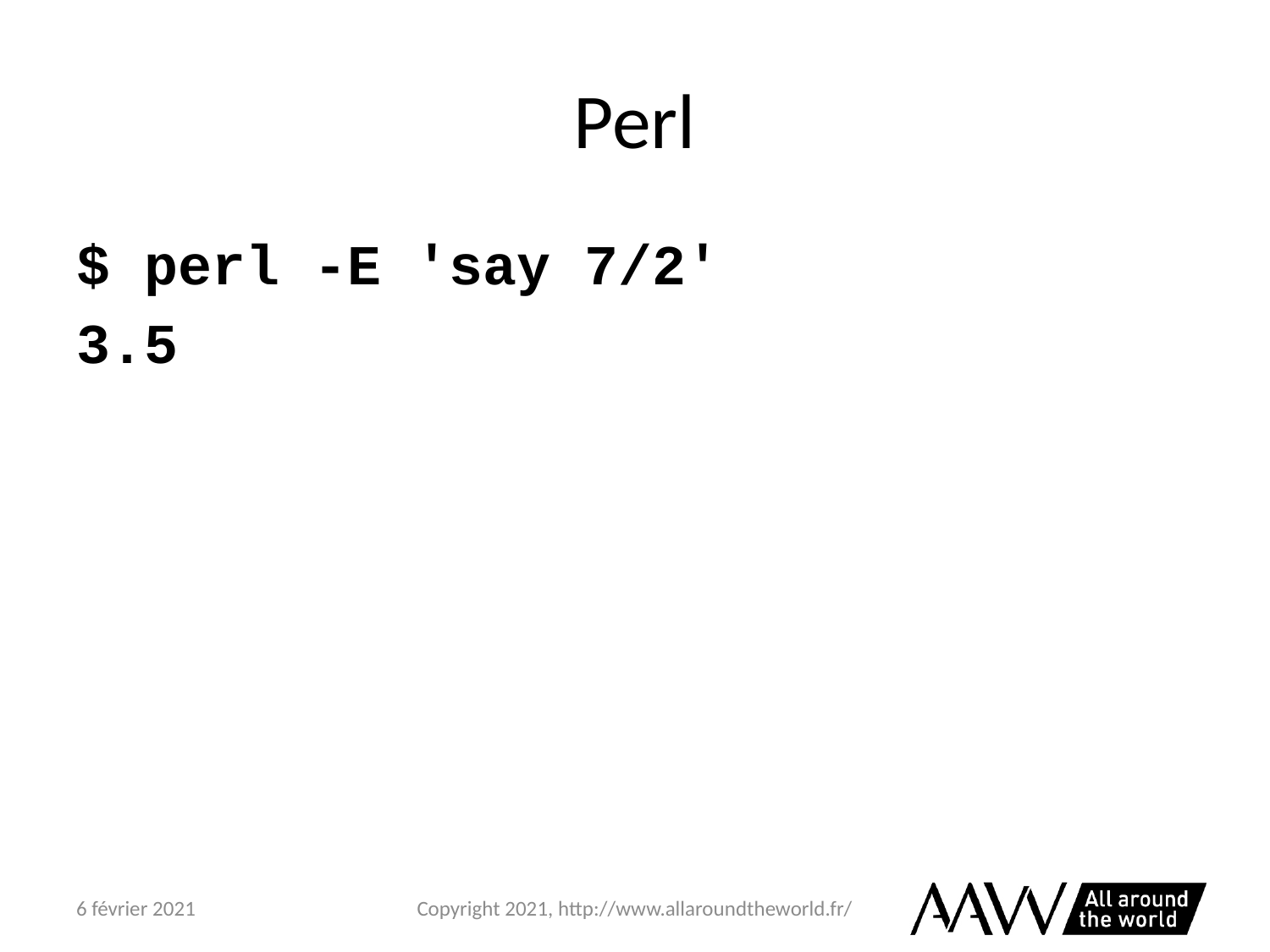

# Perl
$ perl -E 'say 7/2'
3.5
6 février 2021
Copyright 2021, http://www.allaroundtheworld.fr/